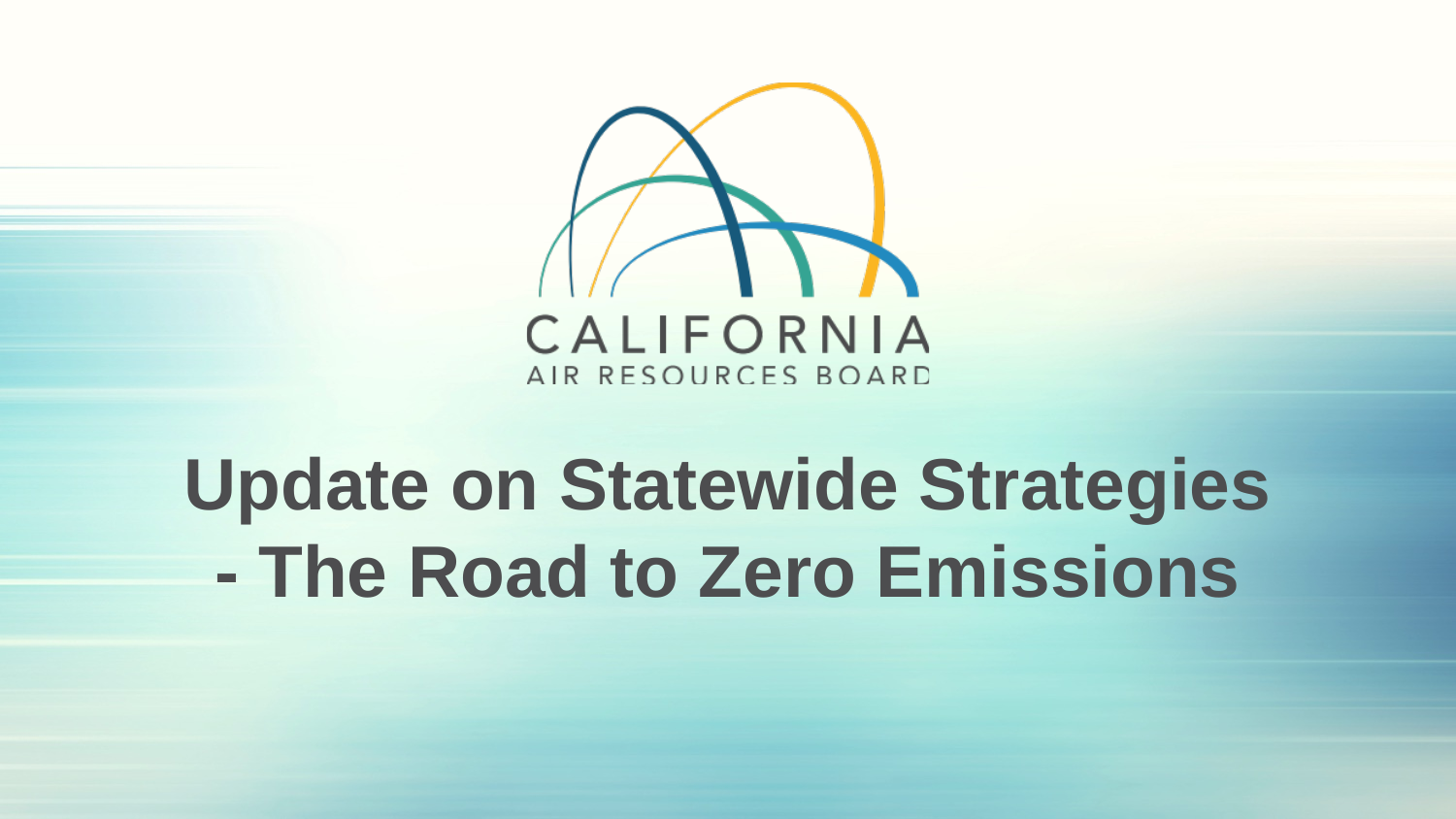

# Update on Statewide Strategies - The Road to Zero Emissions